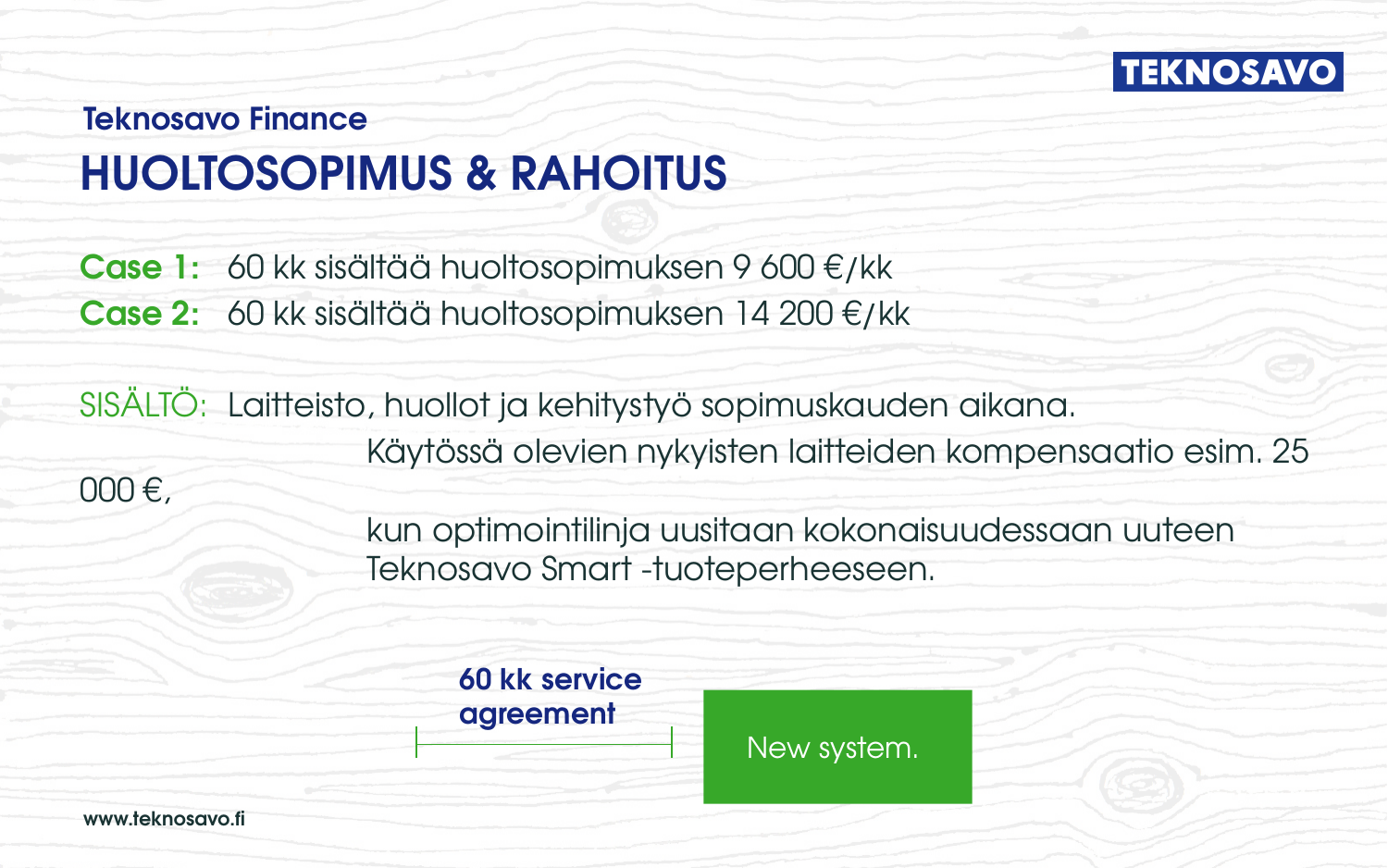

Teknosavo Finance
# HUOLTOSOPIMUS & RAHOITUS
Case 1:	 60 kk sisältää huoltosopimuksen 9 600 €/kk
Case 2: 	 60 kk sisältää huoltosopimuksen 14 200 €/kk

SISÄLTÖ:	 Laitteisto, huollot ja kehitystyö sopimuskauden aikana.
		 Käytössä olevien nykyisten laitteiden kompensaatio esim. 25 000 €,
		 kun optimointilinja uusitaan kokonaisuudessaan uuteen
		 Teknosavo Smart -tuoteperheeseen.
60 kk service agreement
New system.